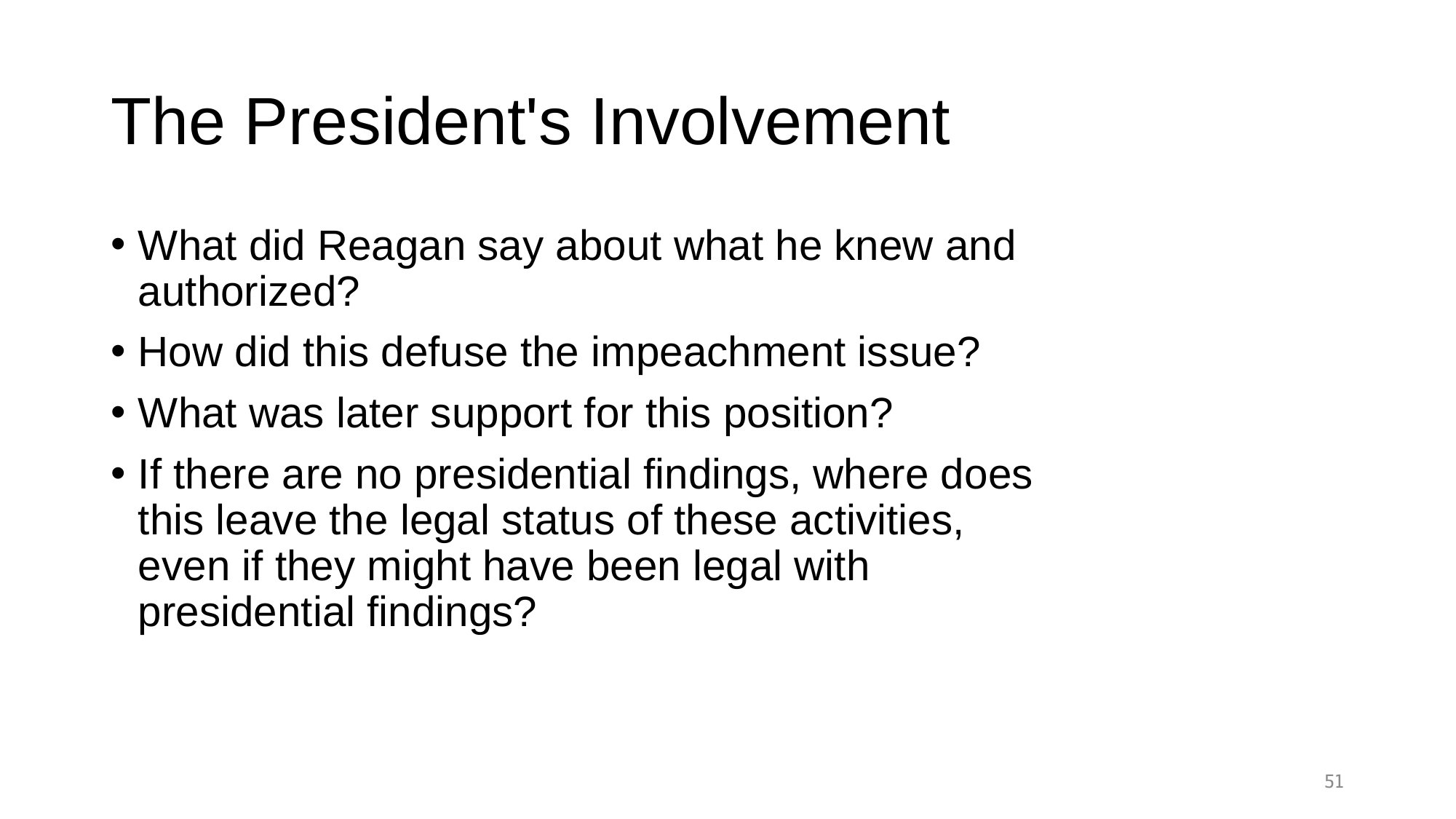

# The President's Involvement
What did Reagan say about what he knew and authorized?
How did this defuse the impeachment issue?
What was later support for this position?
If there are no presidential findings, where does this leave the legal status of these activities, even if they might have been legal with presidential findings?
51